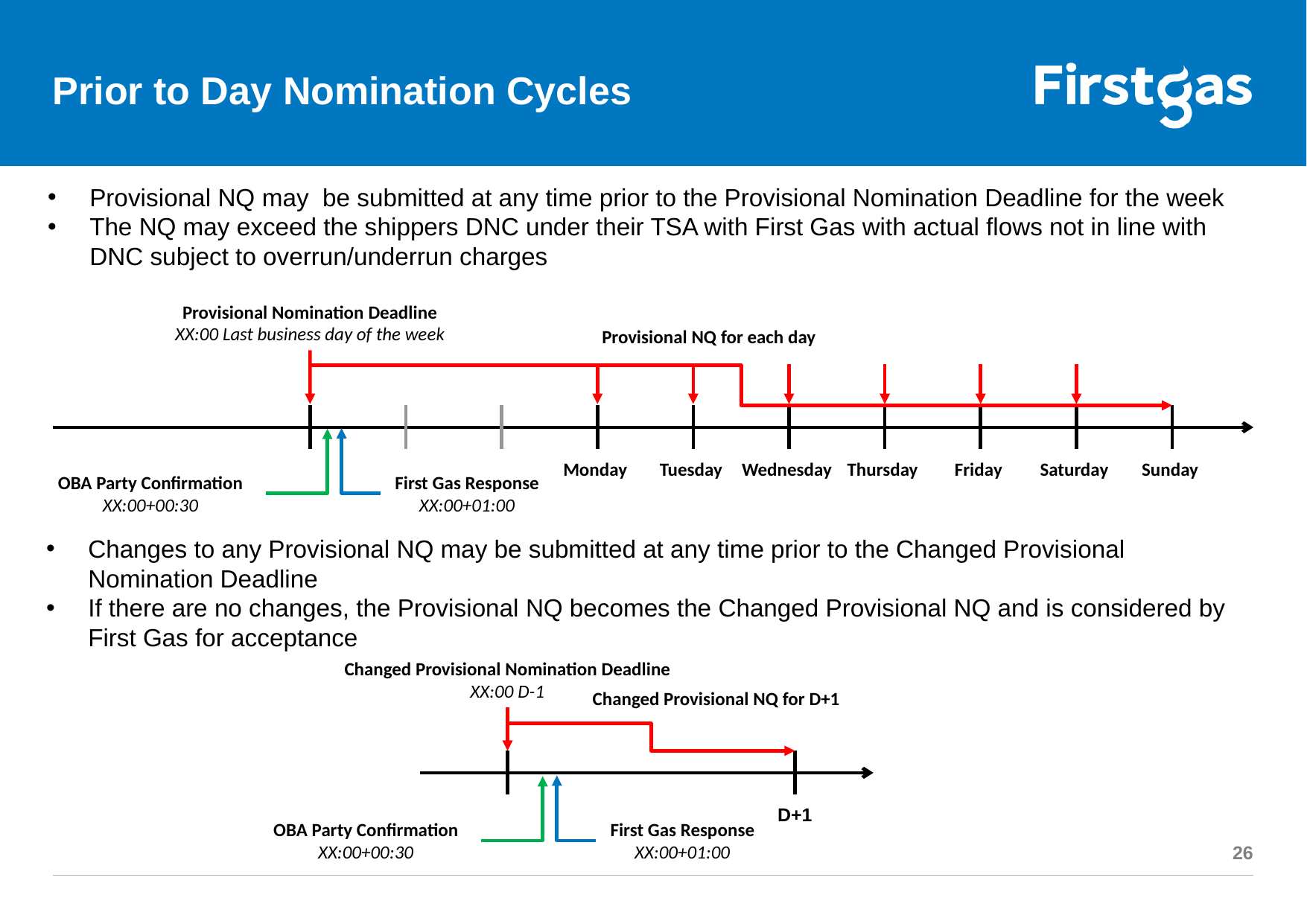

# Prior to Day Nomination Cycles
Provisional NQ may  be submitted at any time prior to the Provisional Nomination Deadline for the week
The NQ may exceed the shippers DNC under their TSA with First Gas with actual flows not in line with DNC subject to overrun/underrun charges
Provisional Nomination Deadline
XX:00 Last business day of the week
Provisional NQ for each day
Monday
Tuesday
Wednesday
Thursday
Friday
Saturday
Sunday
OBA Party Confirmation
XX:00+00:30
First Gas Response
XX:00+01:00
Changes to any Provisional NQ may be submitted at any time prior to the Changed Provisional Nomination Deadline
If there are no changes, the Provisional NQ becomes the Changed Provisional NQ and is considered by First Gas for acceptance
Changed Provisional Nomination Deadline
XX:00 D-1
Changed Provisional NQ for D+1
D+1
OBA Party Confirmation
XX:00+00:30
First Gas Response
XX:00+01:00
26